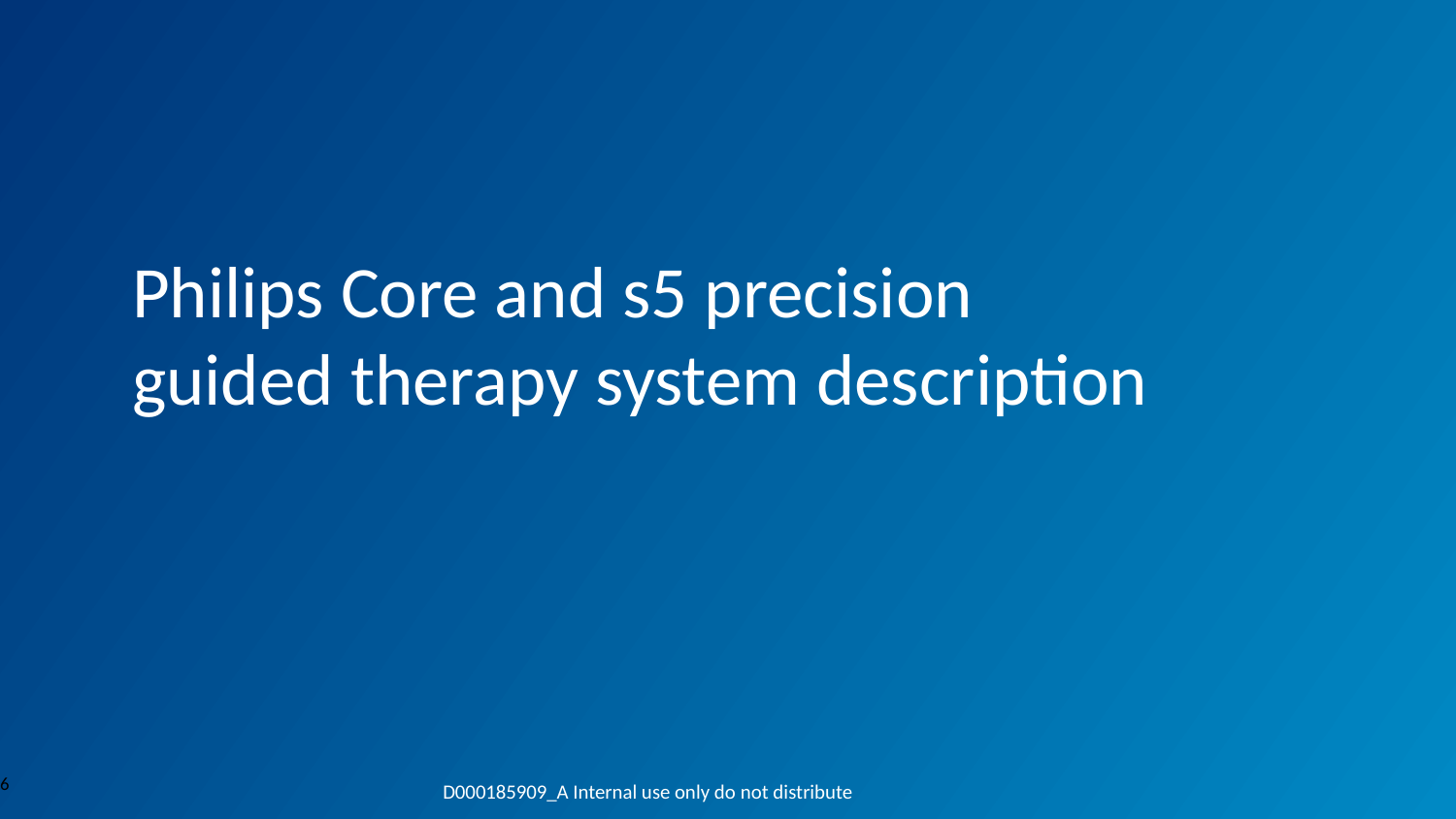

Philips Core and s5 precision guided therapy system description
6
D000185909_A Internal use only do not distribute